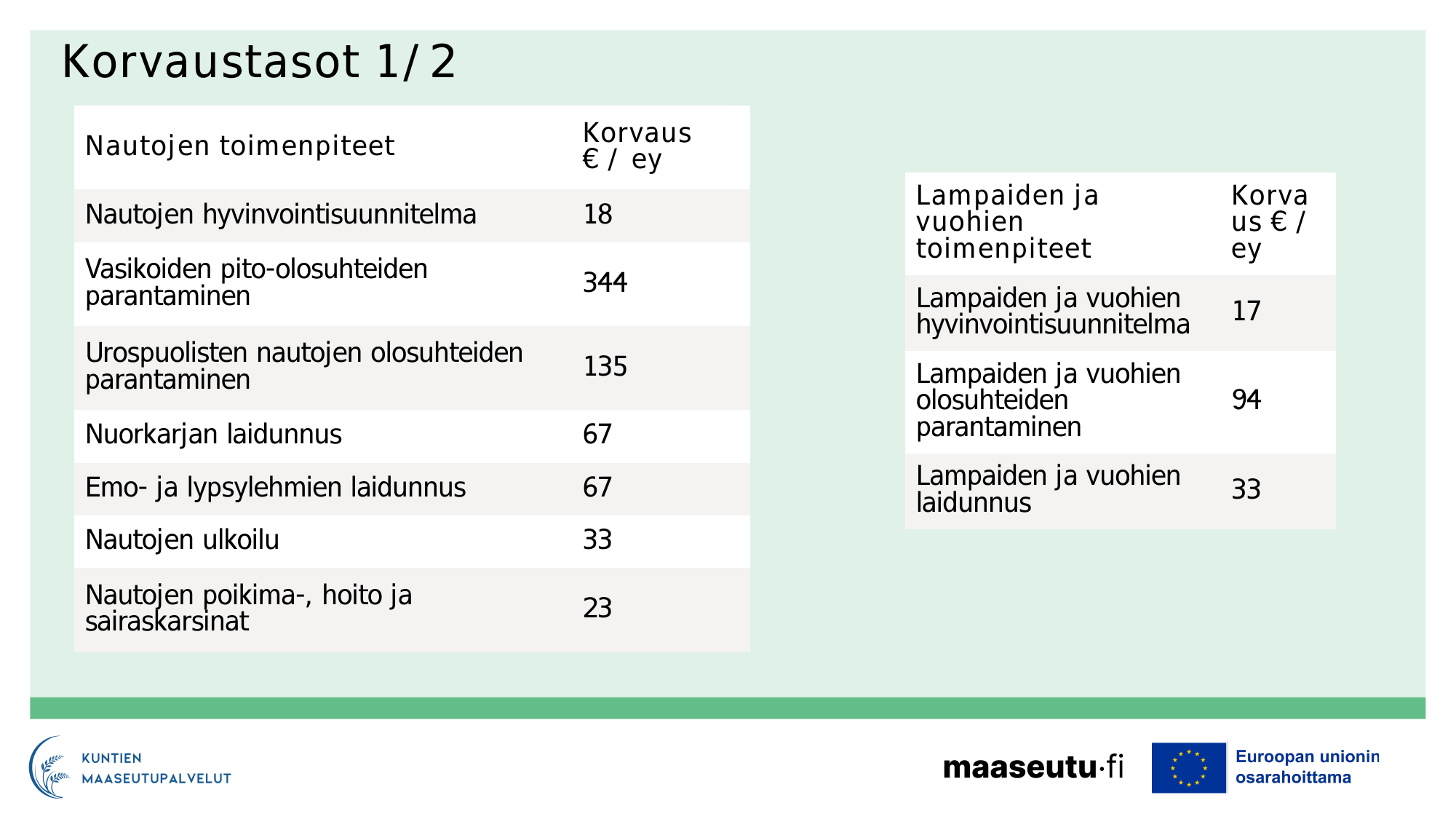

# Korvaustasot 1/2
| Nautojen toimenpiteet | Korvaus € / ey |
| --- | --- |
| Nautojen hyvinvointisuunnitelma | 18 |
| Vasikoiden pito-olosuhteiden parantaminen | 344 |
| Urospuolisten nautojen olosuhteiden parantaminen | 135 |
| Nuorkarjan laidunnus | 67 |
| Emo- ja lypsylehmien laidunnus | 67 |
| Nautojen ulkoilu | 33 |
| Nautojen poikima-, hoito ja sairaskarsinat | 23 |
| Lampaiden ja vuohien toimenpiteet | Korvaus € / ey |
| --- | --- |
| Lampaiden ja vuohien hyvinvointisuunnitelma | 17 |
| Lampaiden ja vuohien olosuhteiden parantaminen | 94 |
| Lampaiden ja vuohien laidunnus | 33 |